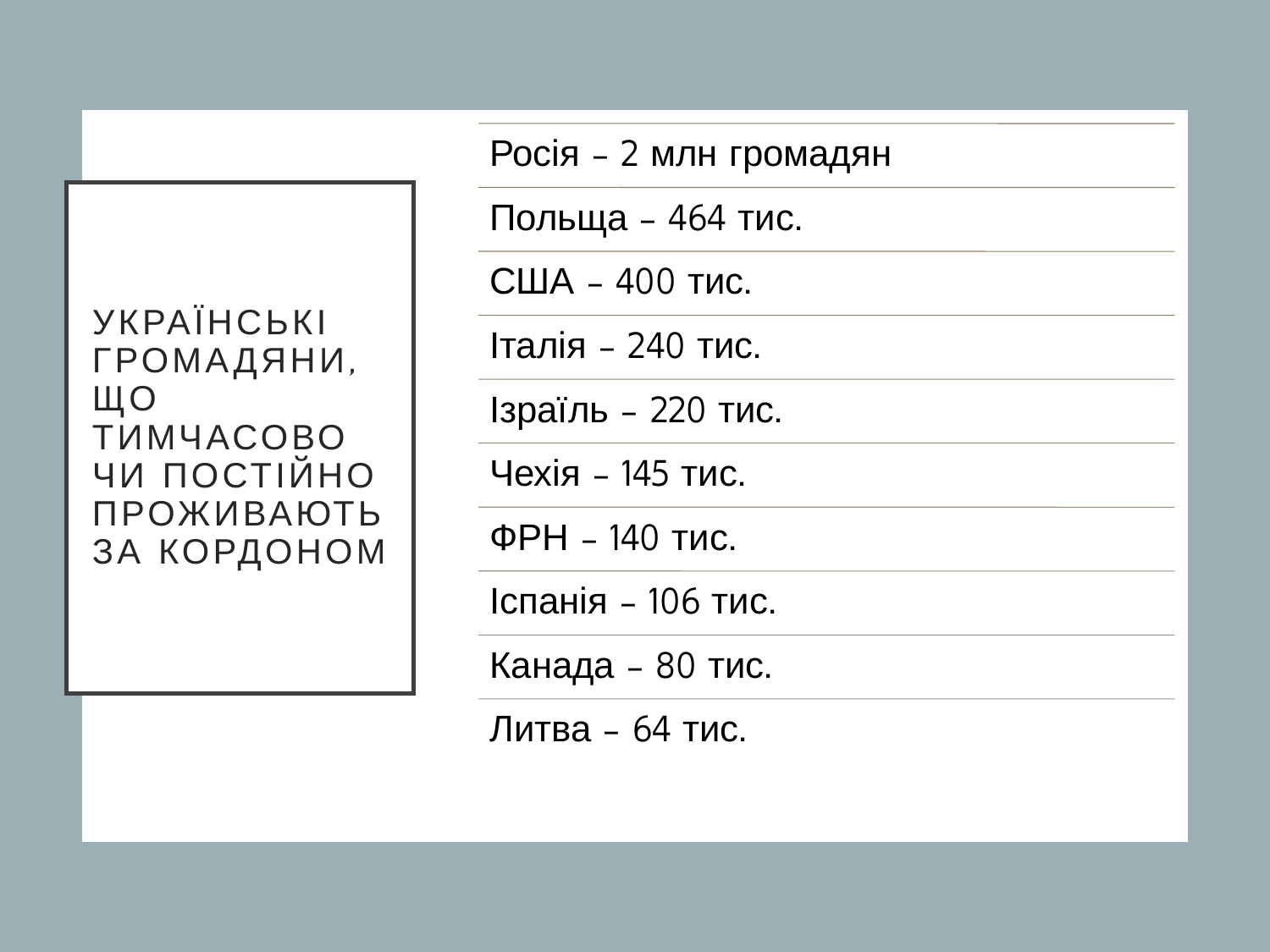

Росія – 2 млн громадян
Польща – 464 тис.
США – 400 тис.
Італія – 240 тис.
Ізраїль – 220 тис.
Чехія – 145 тис.
ФРН – 140 тис.
Іспанія – 106 тис.
Канада – 80 тис.
Литва – 64 тис.
# Українські громадяни, що тимчасово чи постійно проживають за кордоном